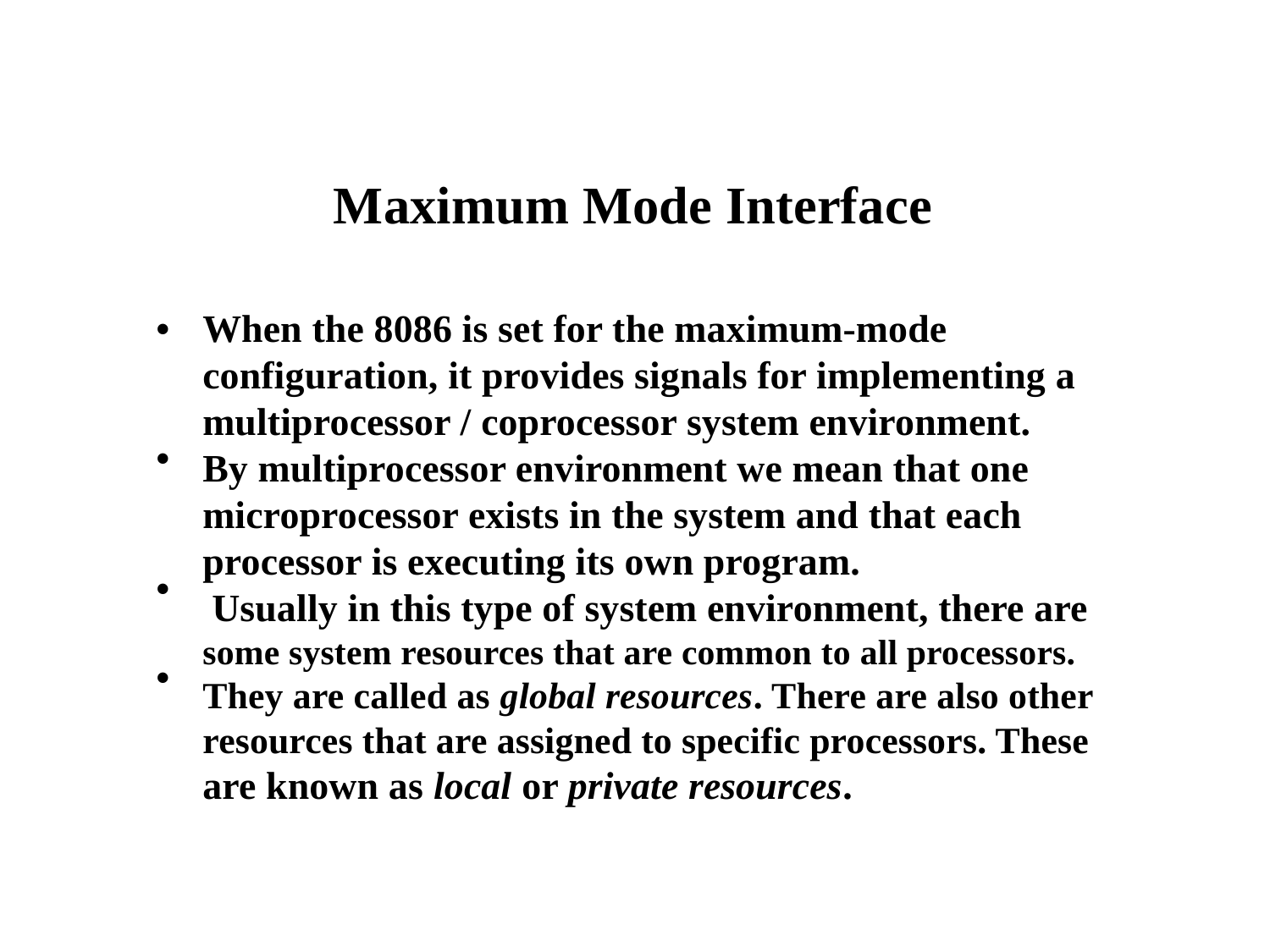

Maximum Mode Interface
•
When the 8086 is set for the maximum-mode
configuration, it provides signals for implementing a
multiprocessor / coprocessor system environment.
By multiprocessor environment we mean that one
microprocessor exists in the system and that each
processor is executing its own program.
Usually in this type of system environment, there are
some system resources that are common to all processors.
They are called as global resources. There are also other
resources that are assigned to specific processors. These
are known as local or private resources.
•
•
•